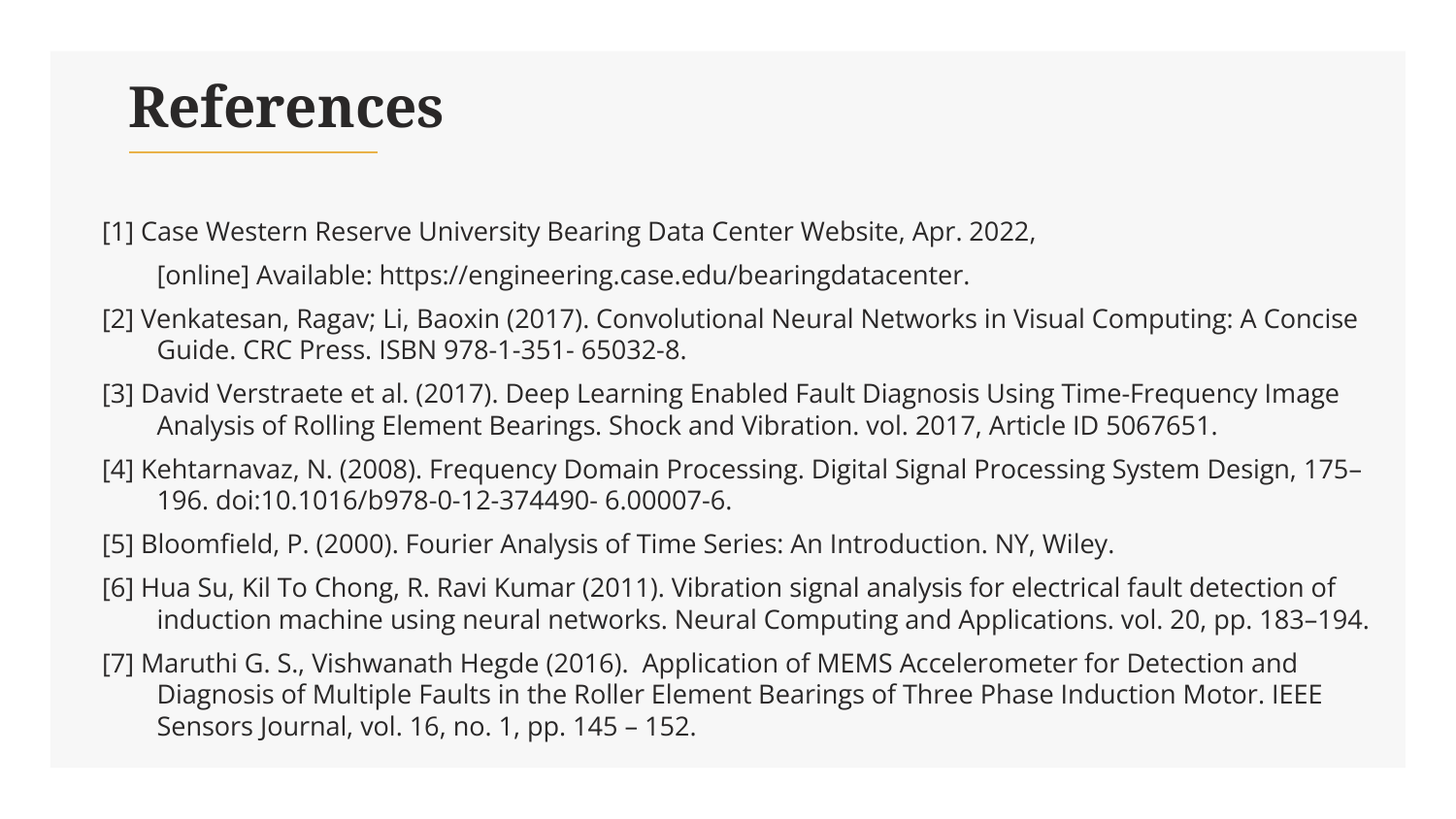

# References
[1] Case Western Reserve University Bearing Data Center Website, Apr. 2022,
	[online] Available: https://engineering.case.edu/bearingdatacenter.
[2] Venkatesan, Ragav; Li, Baoxin (2017). Convolutional Neural Networks in Visual Computing: A Concise Guide. CRC Press. ISBN 978-1-351- 65032-8.
[3] David Verstraete et al. (2017). Deep Learning Enabled Fault Diagnosis Using Time-Frequency Image Analysis of Rolling Element Bearings. Shock and Vibration. vol. 2017, Article ID 5067651.
[4] Kehtarnavaz, N. (2008). Frequency Domain Processing. Digital Signal Processing System Design, 175–196. doi:10.1016/b978-0-12-374490- 6.00007-6.
[5] Bloomfield, P. (2000). Fourier Analysis of Time Series: An Introduction. NY, Wiley.
[6] Hua Su, Kil To Chong, R. Ravi Kumar (2011). Vibration signal analysis for electrical fault detection of induction machine using neural networks. Neural Computing and Applications. vol. 20, pp. 183–194.
[7] Maruthi G. S., Vishwanath Hegde (2016).  Application of MEMS Accelerometer for Detection and Diagnosis of Multiple Faults in the Roller Element Bearings of Three Phase Induction Motor. IEEE Sensors Journal, vol. 16, no. 1, pp. 145 – 152.